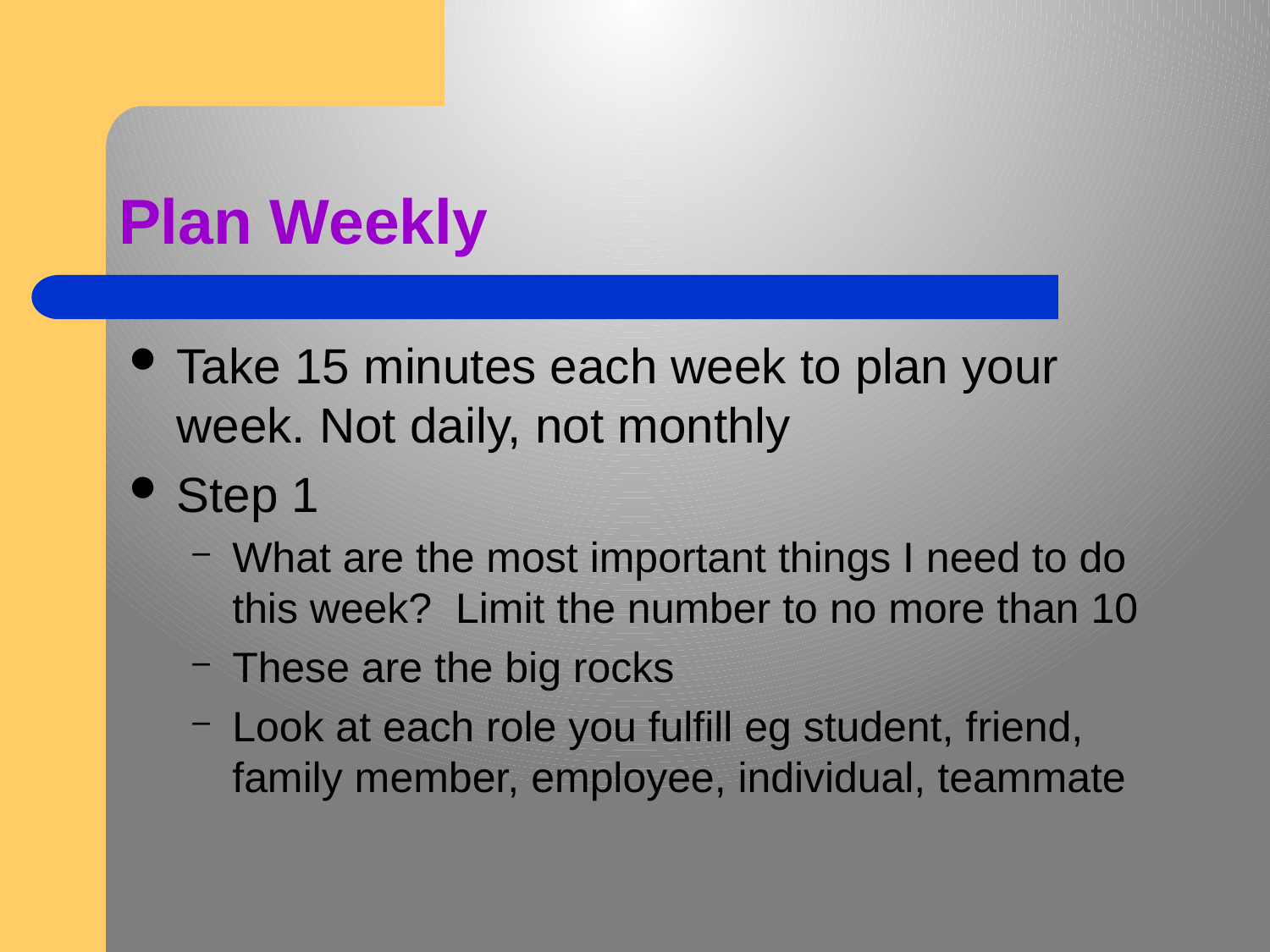

# Plan Weekly
Take 15 minutes each week to plan your week. Not daily, not monthly
Step 1
What are the most important things I need to do this week?  Limit the number to no more than 10
These are the big rocks
Look at each role you fulfill eg student, friend, family member, employee, individual, teammate